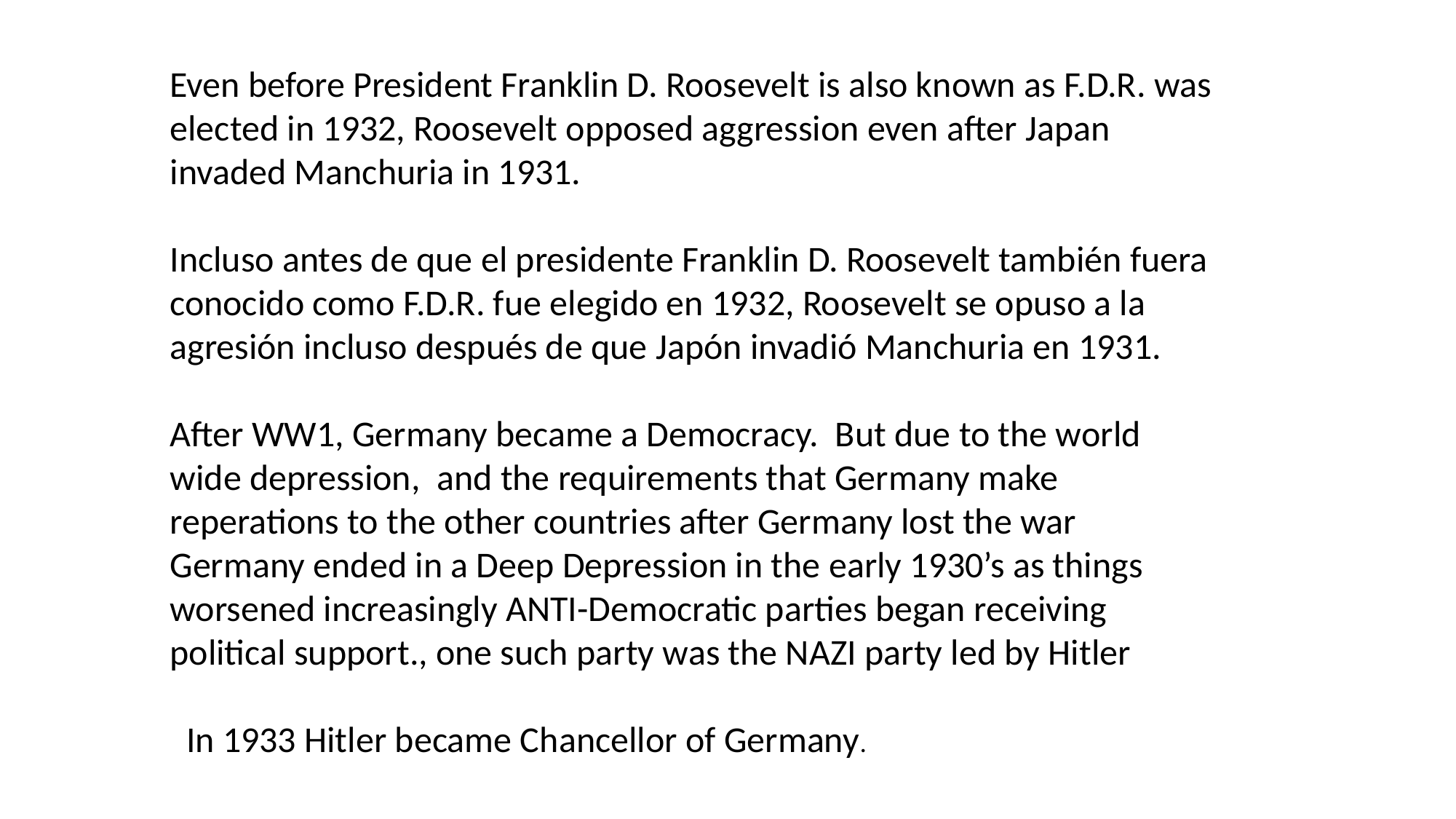

Even before President Franklin D. Roosevelt is also known as F.D.R. was elected in 1932, Roosevelt opposed aggression even after Japan invaded Manchuria in 1931.

Incluso antes de que el presidente Franklin D. Roosevelt también fuera conocido como F.D.R. fue elegido en 1932, Roosevelt se opuso a la agresión incluso después de que Japón invadió Manchuria en 1931.

After WW1, Germany became a Democracy.  But due to the world wide depression,  and the requirements that Germany make reperations to the other countries after Germany lost the war Germany ended in a Deep Depression in the early 1930’s as things worsened increasingly ANTI-Democratic parties began receiving political support., one such party was the NAZI party led by Hitler

  In 1933 Hitler became Chancellor of Germany.